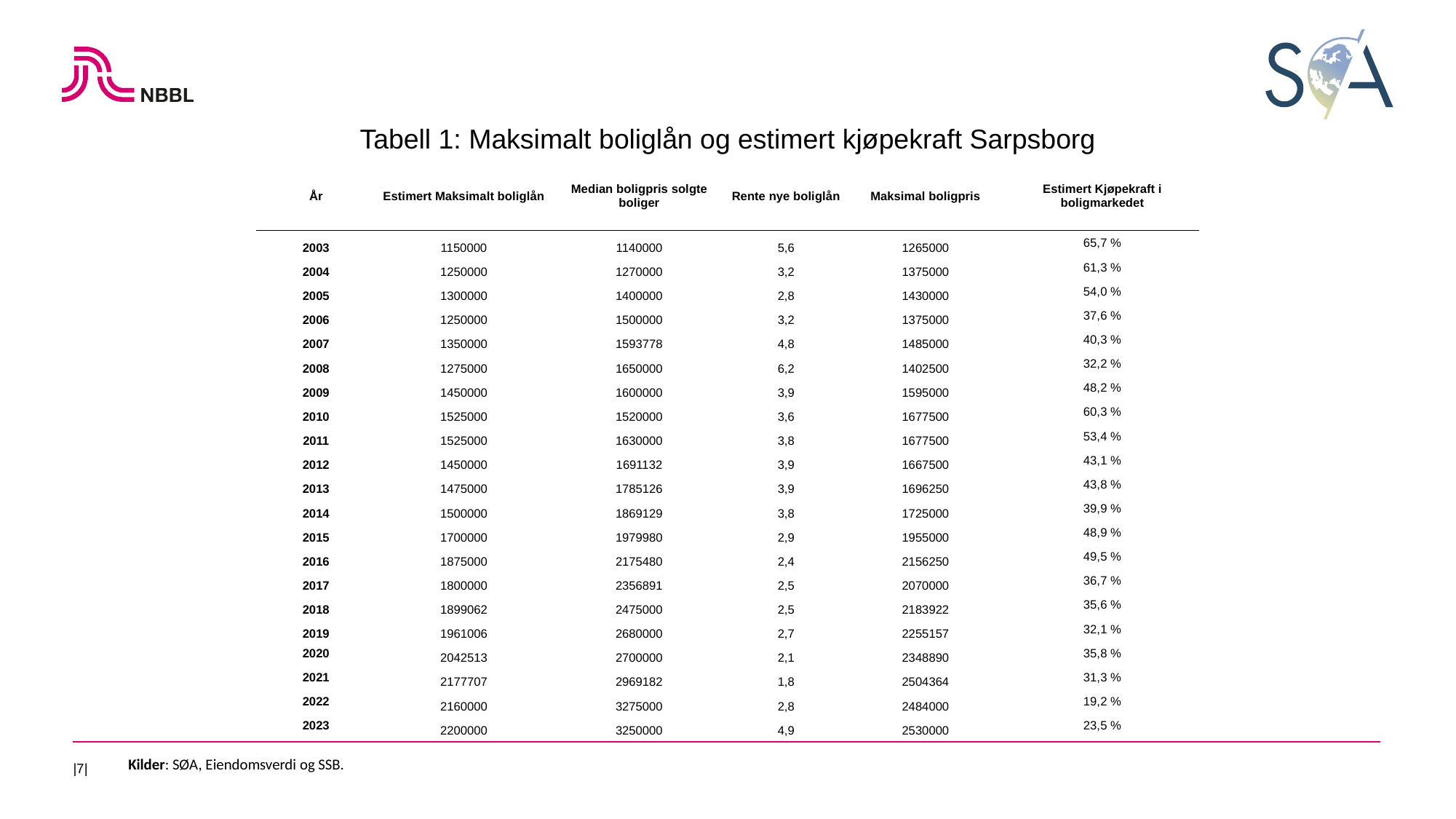

Tabell 1: Maksimalt boliglån og estimert kjøpekraft Sarpsborg
| År | Estimert Maksimalt boliglån | Median boligpris solgte boliger | Rente nye boliglån | Maksimal boligpris | Estimert Kjøpekraft i boligmarkedet |
| --- | --- | --- | --- | --- | --- |
| 2003 | 1150000 | 1140000 | 5,6 | 1265000 | 65,7 % |
| 2004 | 1250000 | 1270000 | 3,2 | 1375000 | 61,3 % |
| 2005 | 1300000 | 1400000 | 2,8 | 1430000 | 54,0 % |
| 2006 | 1250000 | 1500000 | 3,2 | 1375000 | 37,6 % |
| 2007 | 1350000 | 1593778 | 4,8 | 1485000 | 40,3 % |
| 2008 | 1275000 | 1650000 | 6,2 | 1402500 | 32,2 % |
| 2009 | 1450000 | 1600000 | 3,9 | 1595000 | 48,2 % |
| 2010 | 1525000 | 1520000 | 3,6 | 1677500 | 60,3 % |
| 2011 | 1525000 | 1630000 | 3,8 | 1677500 | 53,4 % |
| 2012 | 1450000 | 1691132 | 3,9 | 1667500 | 43,1 % |
| 2013 | 1475000 | 1785126 | 3,9 | 1696250 | 43,8 % |
| 2014 | 1500000 | 1869129 | 3,8 | 1725000 | 39,9 % |
| 2015 | 1700000 | 1979980 | 2,9 | 1955000 | 48,9 % |
| 2016 | 1875000 | 2175480 | 2,4 | 2156250 | 49,5 % |
| 2017 | 1800000 | 2356891 | 2,5 | 2070000 | 36,7 % |
| 2018 | 1899062 | 2475000 | 2,5 | 2183922 | 35,6 % |
| 2019 | 1961006 | 2680000 | 2,7 | 2255157 | 32,1 % |
| 2020 | 2042513 | 2700000 | 2,1 | 2348890 | 35,8 % |
| 2021 | 2177707 | 2969182 | 1,8 | 2504364 | 31,3 % |
| 2022 | 2160000 | 3275000 | 2,8 | 2484000 | 19,2 % |
| 2023 | 2200000 | 3250000 | 4,9 | 2530000 | 23,5 % |

|7|